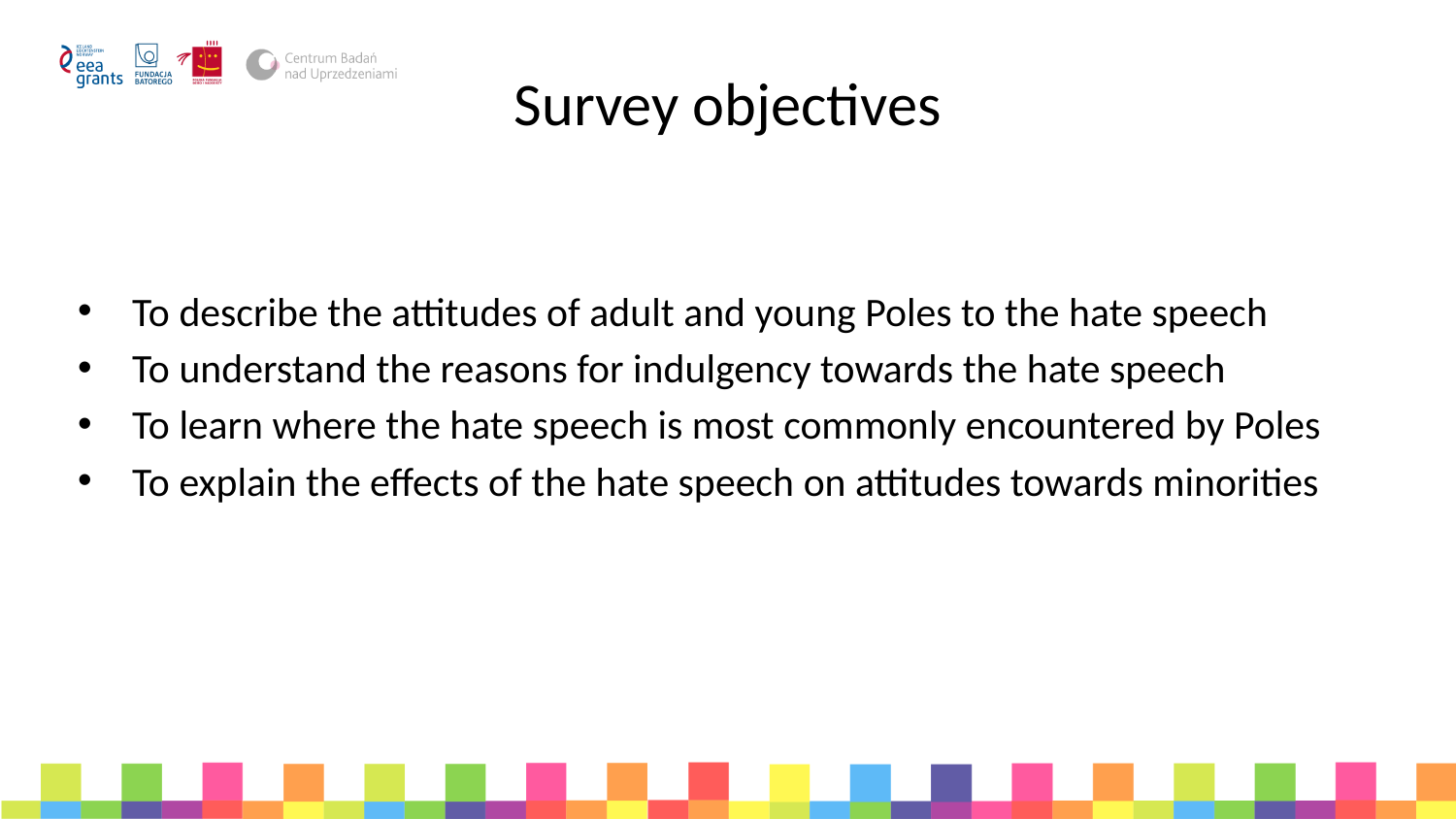

# Survey objectives
To describe the attitudes of adult and young Poles to the hate speech
To understand the reasons for indulgency towards the hate speech
To learn where the hate speech is most commonly encountered by Poles
To explain the effects of the hate speech on attitudes towards minorities